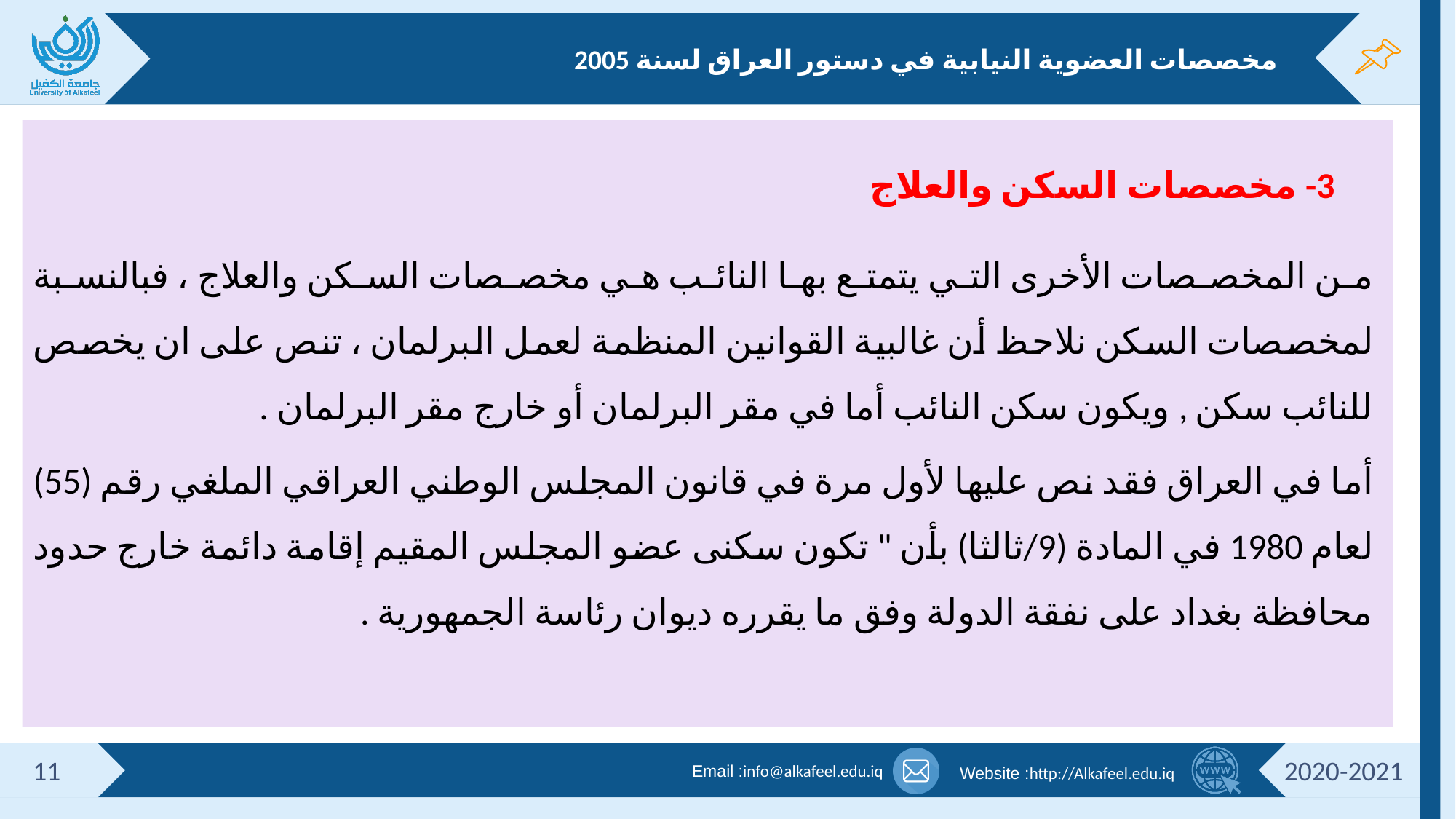

# مخصصات العضوية النيابية في دستور العراق لسنة 2005
3- مخصصات السكن والعلاج
من المخصصات الأخرى التي يتمتع بها النائب هي مخصصات السكن والعلاج ، فبالنسبة لمخصصات السكن نلاحظ أن غالبية القوانين المنظمة لعمل البرلمان ، تنص على ان يخصص للنائب سكن , ويكون سكن النائب أما في مقر البرلمان أو خارج مقر البرلمان .
أما في العراق فقد نص عليها لأول مرة في قانون المجلس الوطني العراقي الملغي رقم (55) لعام 1980 في المادة (9/ثالثا) بأن " تكون سكنى عضو المجلس المقيم إقامة دائمة خارج حدود محافظة بغداد على نفقة الدولة وفق ما يقرره ديوان رئاسة الجمهورية .

11
2020-2021